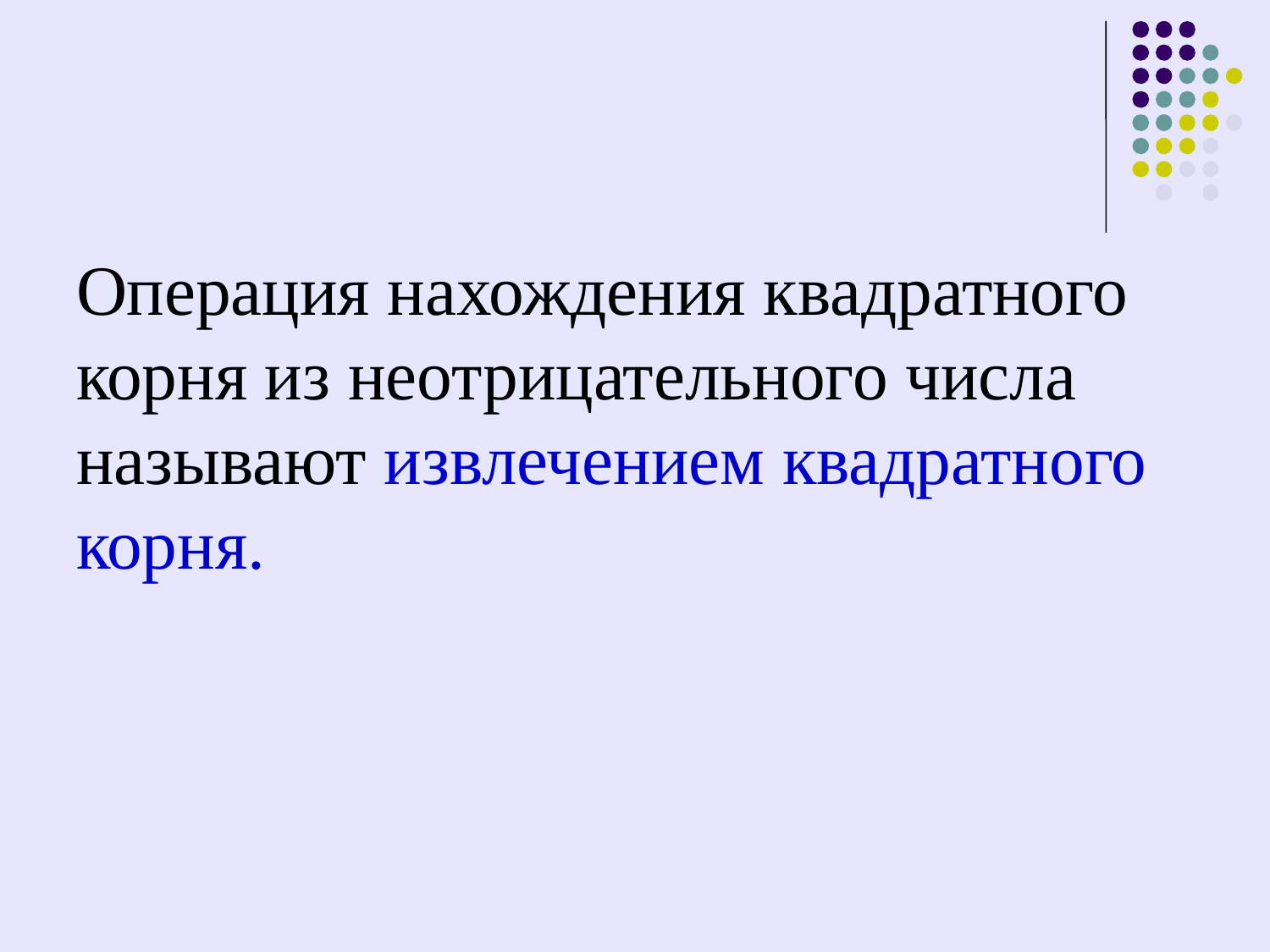

#
Операция нахождения квадратного корня из неотрицательного числа называют извлечением квадратного корня.